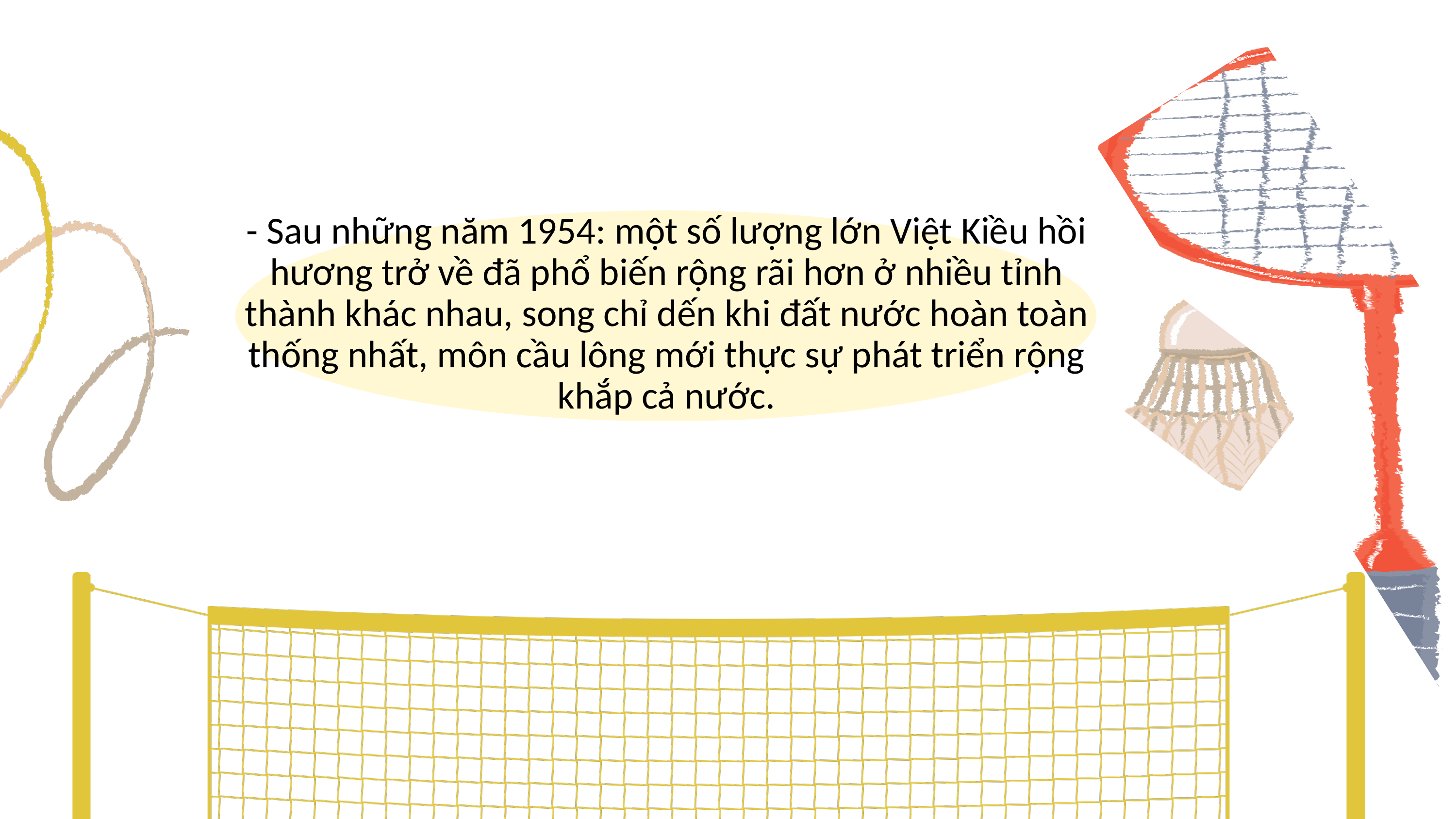

- Sau những năm 1954: một số lượng lớn Việt Kiều hồi hương trở về đã phổ biến rộng rãi hơn ở nhiều tỉnh thành khác nhau, song chỉ dến khi đất nước hoàn toàn thống nhất, môn cầu lông mới thực sự phát triển rộng khắp cả nước.